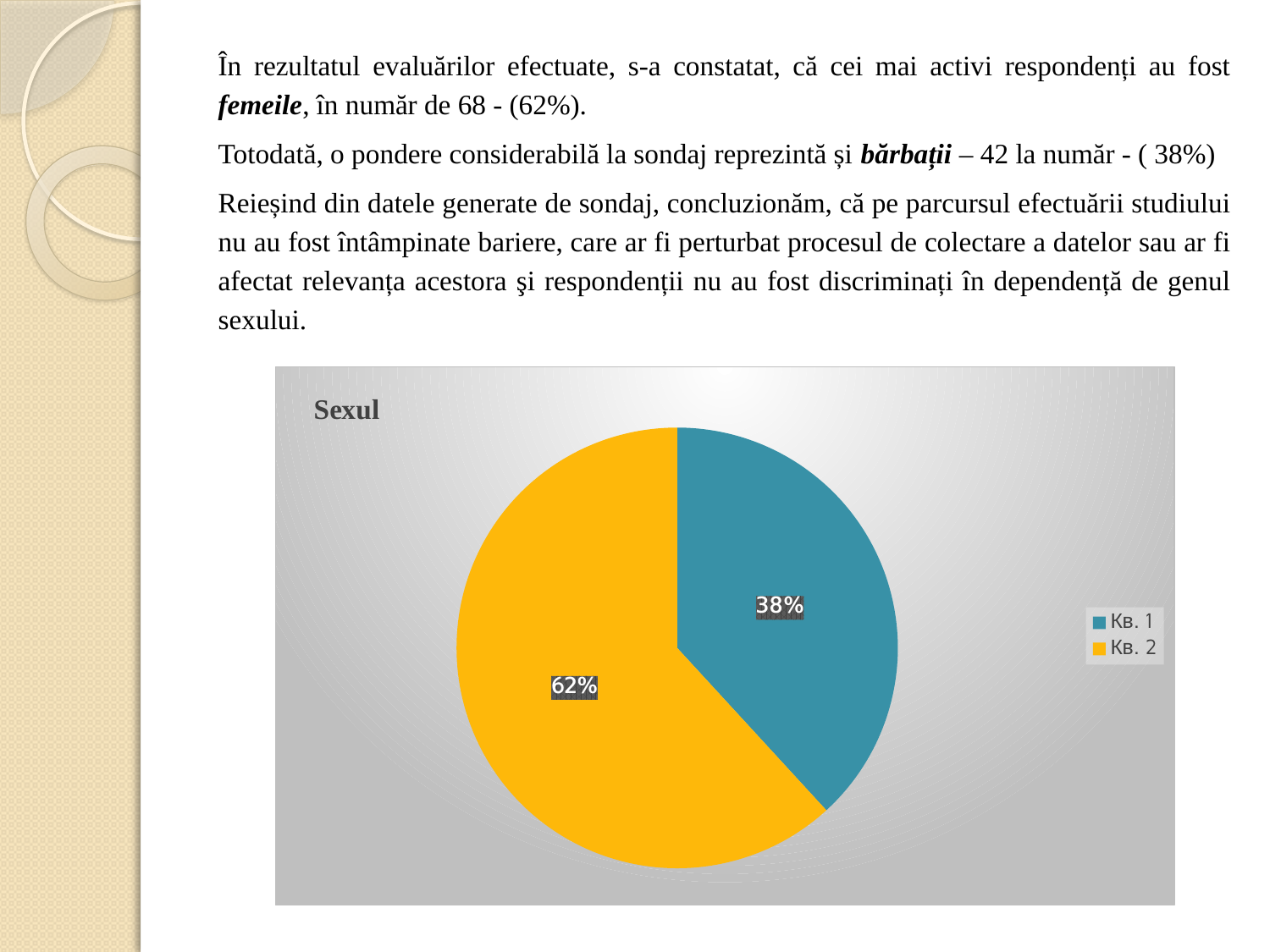

În rezultatul evaluărilor efectuate, s-a constatat, că cei mai activi respondenți au fost femeile, în număr de 68 - (62%).
Totodată, o pondere considerabilă la sondaj reprezintă și bărbații – 42 la număr - ( 38%)
Reieșind din datele generate de sondaj, concluzionăm, că pe parcursul efectuării studiului nu au fost întâmpinate bariere, care ar fi perturbat procesul de colectare a datelor sau ar fi afectat relevanța acestora şi respondenții nu au fost discriminați în dependență de genul sexului.

### Chart: Sexul

| Category | Продажи |
|---|---|
| Кв. 1 | 42.0 |
| Кв. 2 | 68.0 |